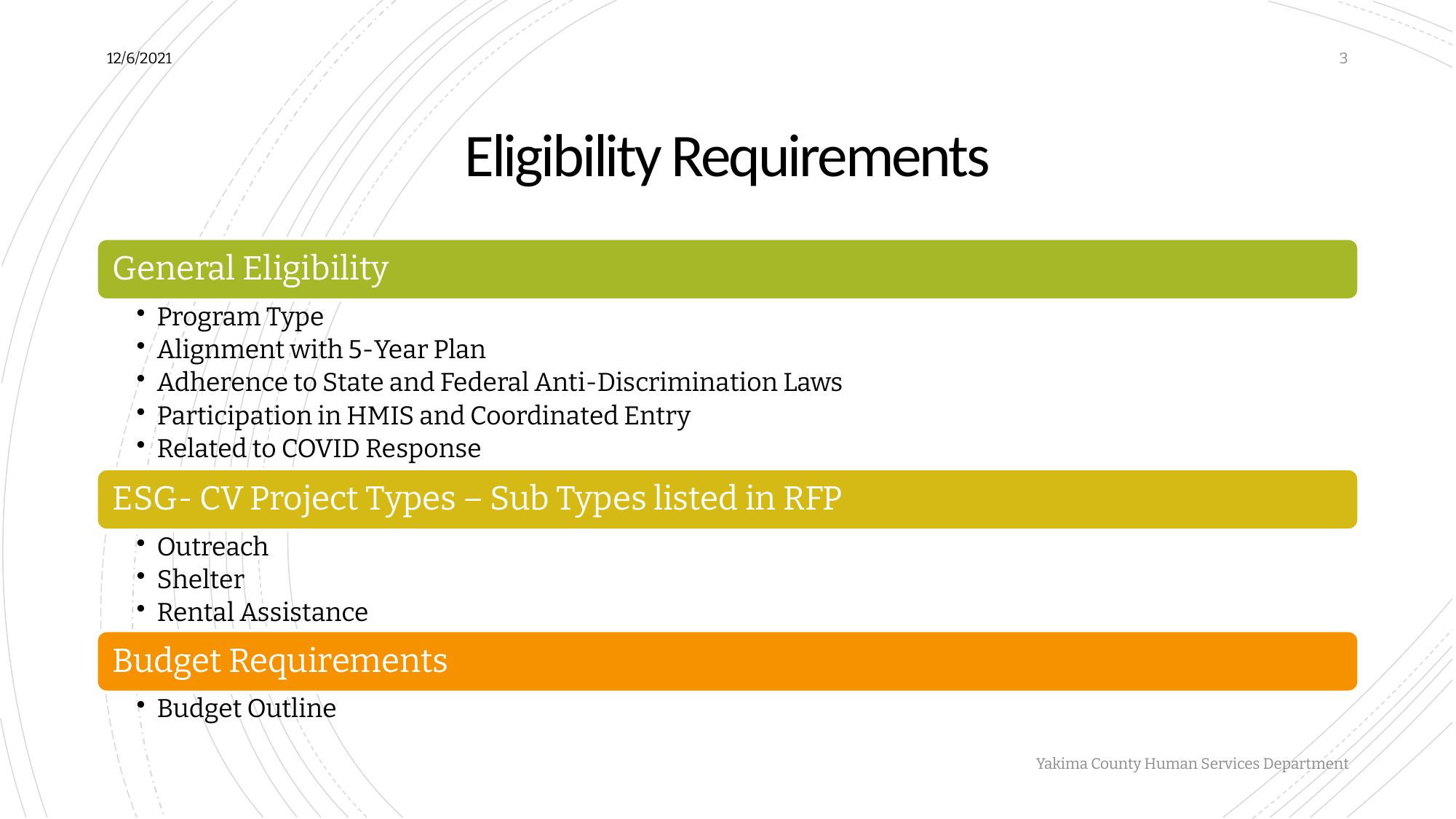

12/6/2021
3
# Eligibility Requirements
General Eligibility
Program Type
Alignment with 5-Year Plan
Adherence to State and Federal Anti-Discrimination Laws
Participation in HMIS and Coordinated Entry
Related to COVID Response
ESG- CV Project Types – Sub Types listed in RFP
Outreach
Shelter
Rental Assistance
Budget Requirements
Budget Outline
Yakima County Human Services Department